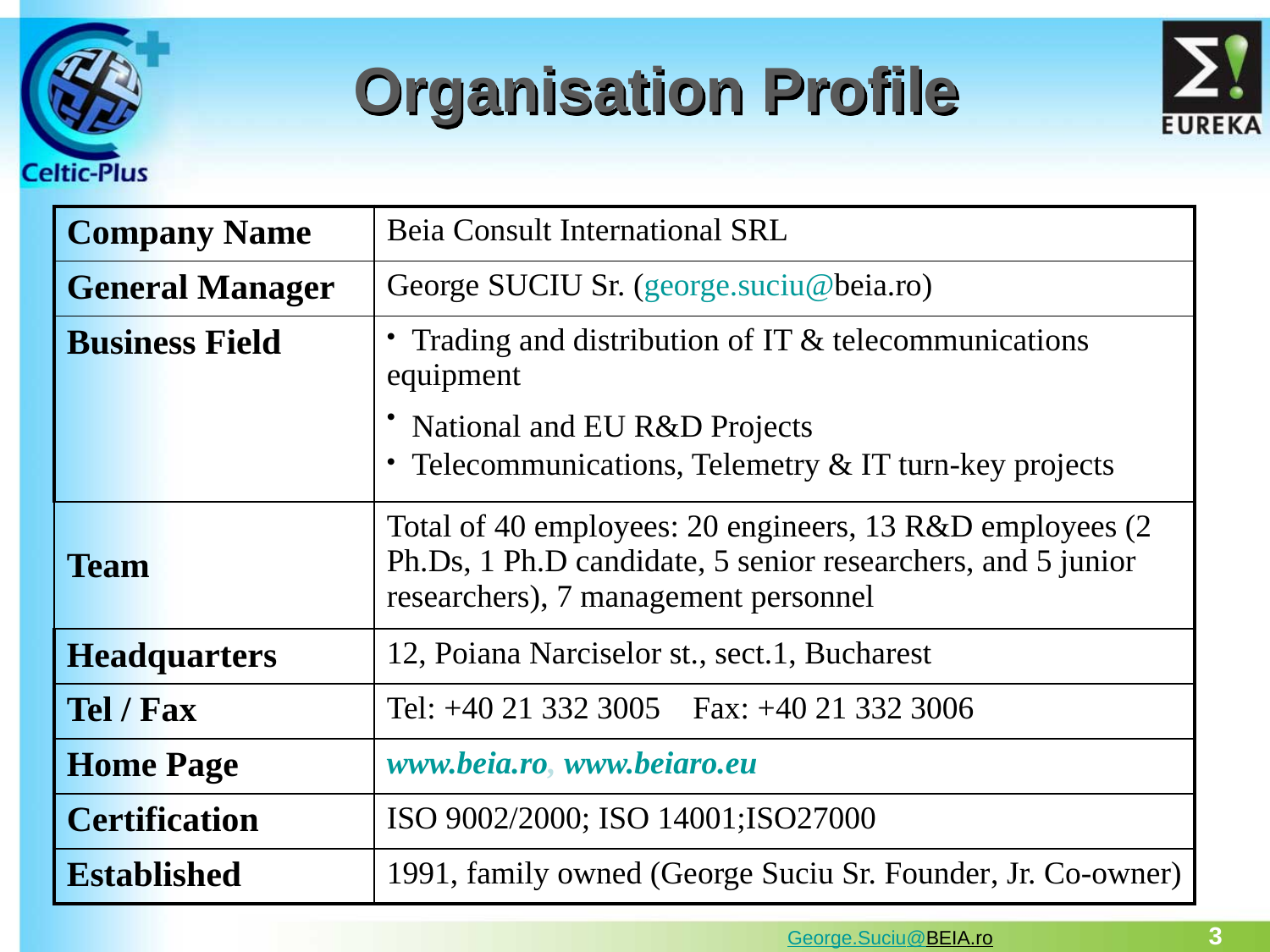

# Organisation Profile
| Company Name | Beia Consult International SRL |
| --- | --- |
| General Manager | George SUCIU Sr. (george.suciu@beia.ro) |
| Business Field | Trading and distribution of IT & telecommunications equipment National and EU R&D Projects Telecommunications, Telemetry & IT turn-key projects |
| Team | Total of 40 employees: 20 engineers, 13 R&D employees (2 Ph.Ds, 1 Ph.D candidate, 5 senior researchers, and 5 junior researchers), 7 management personnel |
| Headquarters | 12, Poiana Narciselor st., sect.1, Bucharest |
| Tel / Fax | Tel: +40 21 332 3005 Fax: +40 21 332 3006 |
| Home Page | www.beia.ro, www.beiaro.eu |
| Certification | ISO 9002/2000; ISO 14001;ISO27000 |
| Established | 1991, family owned (George Suciu Sr. Founder, Jr. Co-owner) |
3
George.Suciu@BEIA.ro